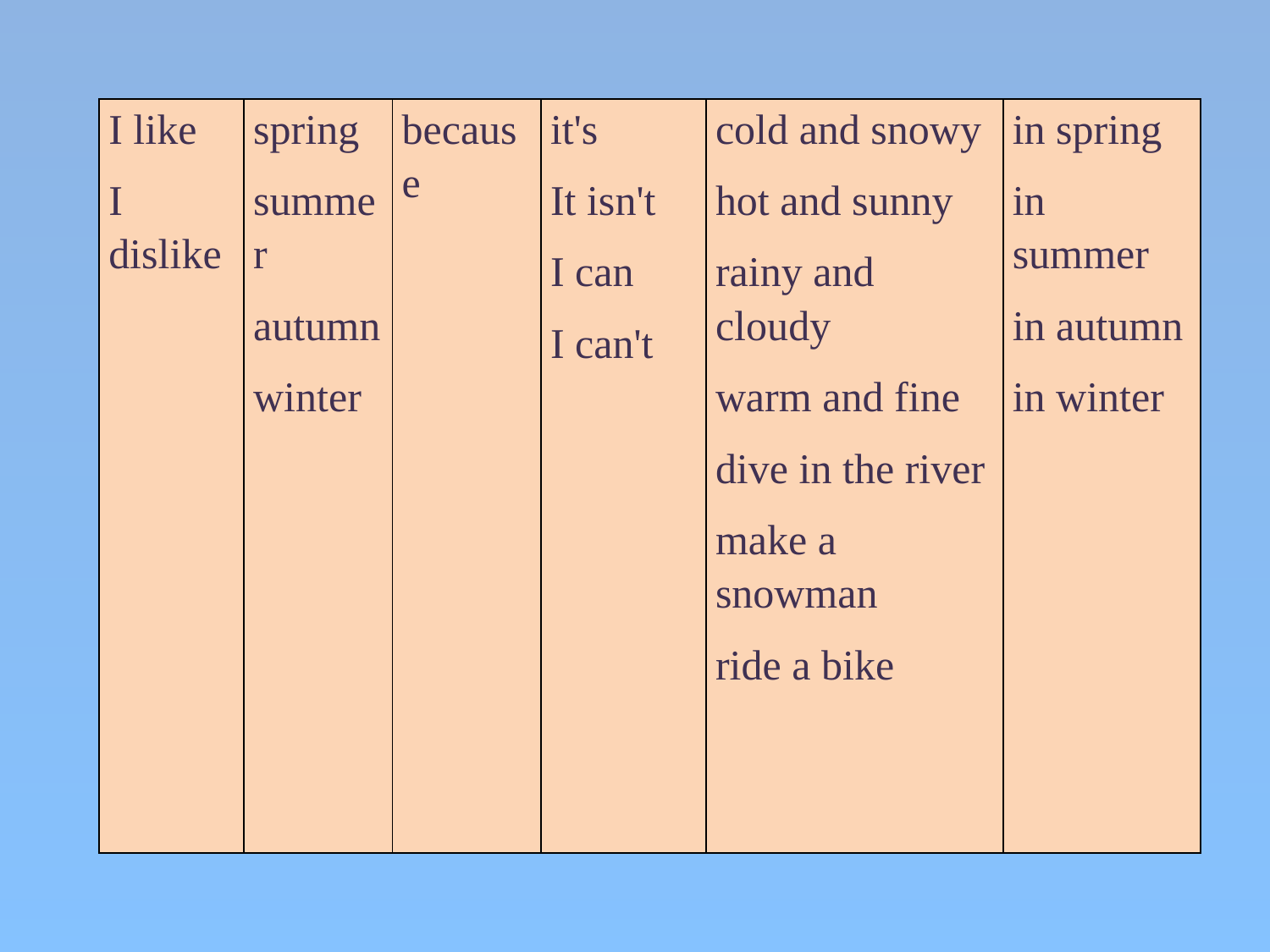

| I like I dislike | spring summer autumn winter | because | it's It isn't I can I can't | cold and snowy hot and sunny rainy and cloudy warm and fine dive in the river make a snowman ride a bike | in spring in summer in autumn in winter |
| --- | --- | --- | --- | --- | --- |